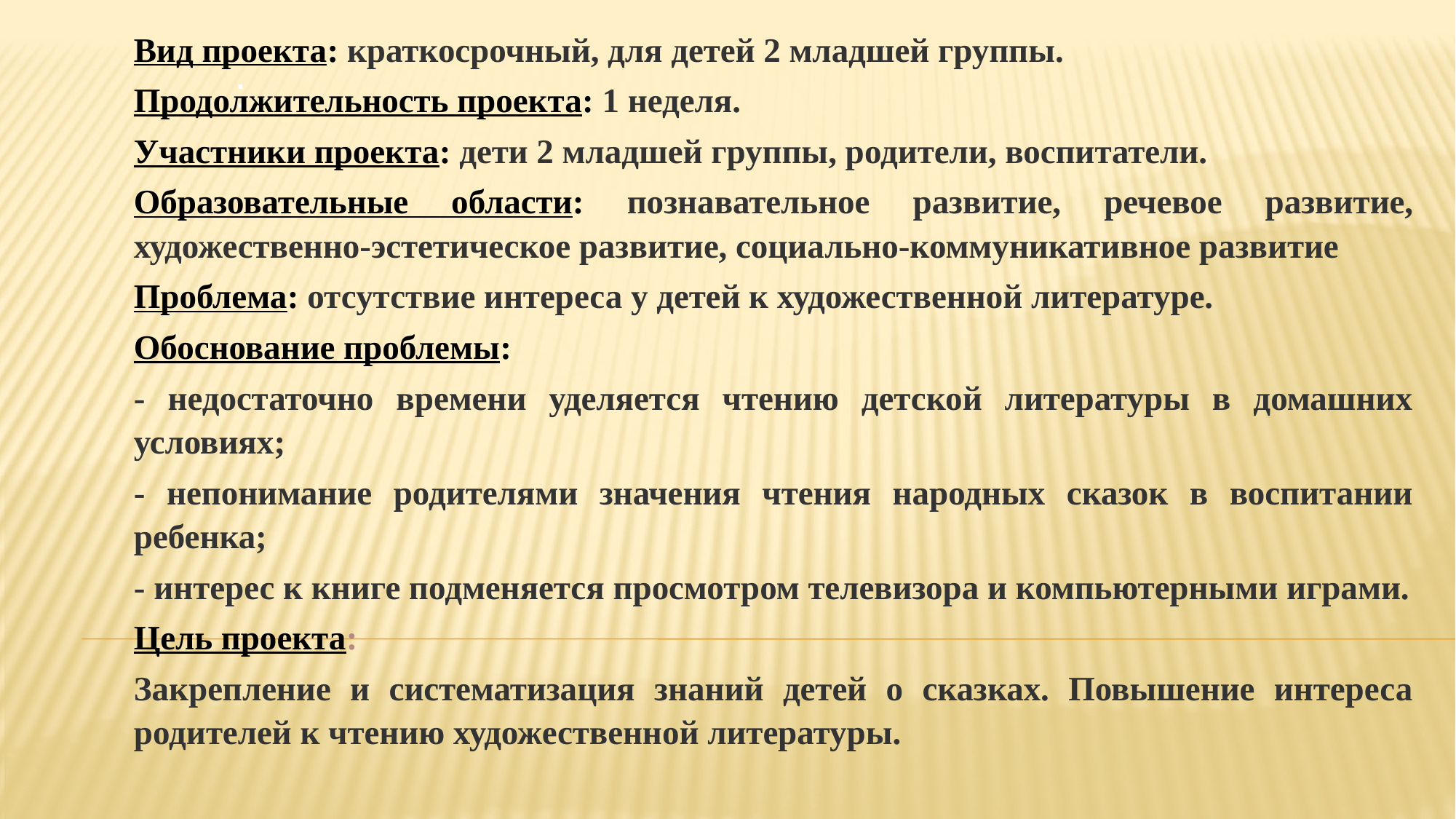

Вид проекта: краткосрочный, для детей 2 младшей группы.
Продолжительность проекта: 1 неделя.
Участники проекта: дети 2 младшей группы, родители, воспитатели.
Образовательные области: познавательное развитие, речевое развитие, художественно-эстетическое развитие, социально-коммуникативное развитие
Проблема: отсутствие интереса у детей к художественной литературе.
Обоснование проблемы:
- недостаточно времени уделяется чтению детской литературы в домашних условиях;
- непонимание родителями значения чтения народных сказок в воспитании ребенка;
- интерес к книге подменяется просмотром телевизора и компьютерными играми.
Цель проекта:
Закрепление и систематизация знаний детей о сказках. Повышение интереса родителей к чтению художественной литературы.

# :